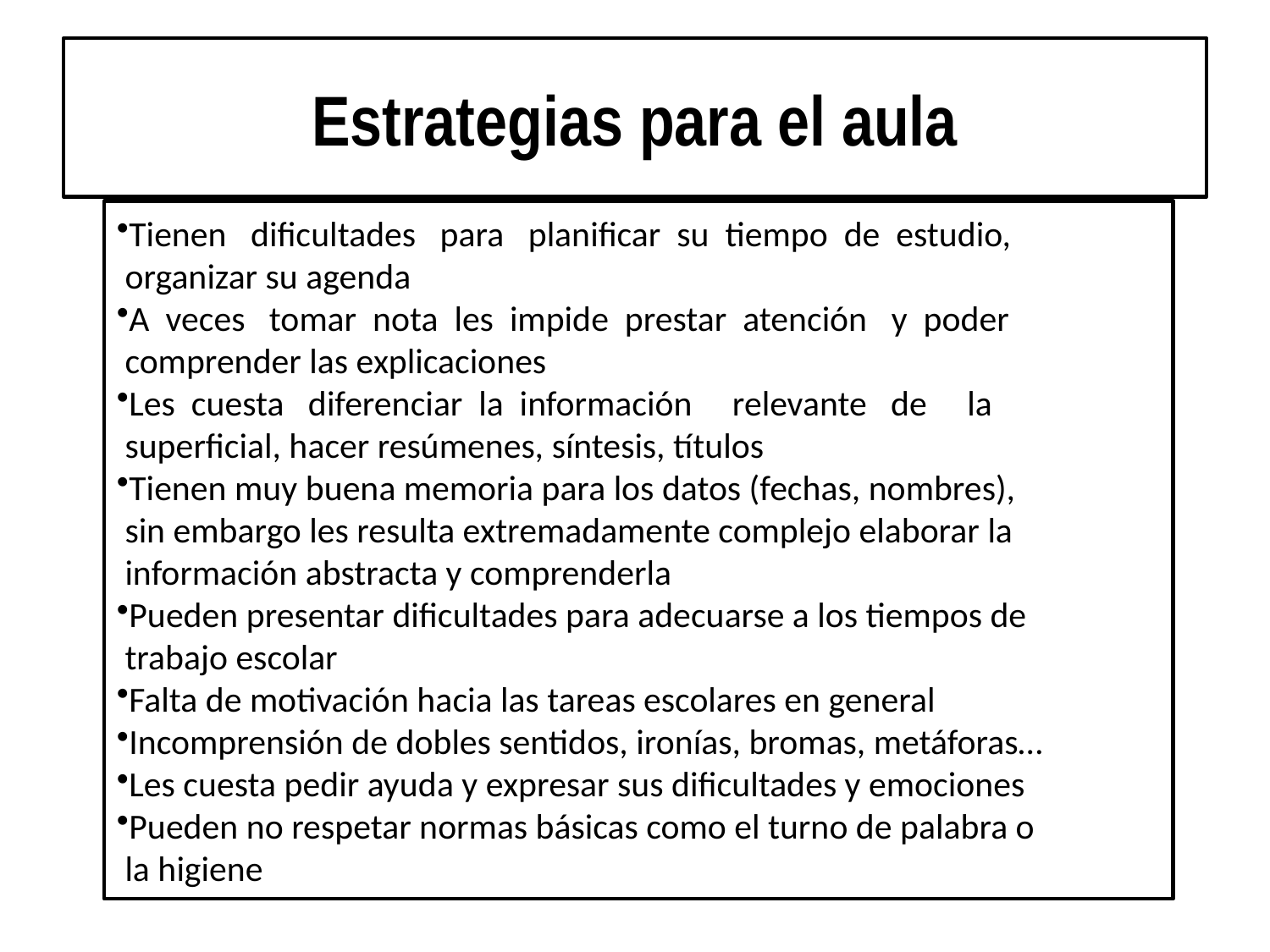

# Estrategias para el aula
Tienen   dificultades   para   planificar  su  tiempo  de  estudio,
 organizar su agenda
A  veces   tomar  nota  les  impide  prestar  atención   y  poder
 comprender las explicaciones
Les  cuesta   diferenciar  la  información     relevante   de     la
 superficial, hacer resúmenes, síntesis, títulos
Tienen muy buena memoria para los datos (fechas, nombres),
 sin embargo les resulta extremadamente complejo elaborar la
 información abstracta y comprenderla
Pueden presentar dificultades para adecuarse a los tiempos de
 trabajo escolar
Falta de motivación hacia las tareas escolares en general
Incomprensión de dobles sentidos, ironías, bromas, metáforas…
Les cuesta pedir ayuda y expresar sus dificultades y emociones
Pueden no respetar normas básicas como el turno de palabra o
 la higiene